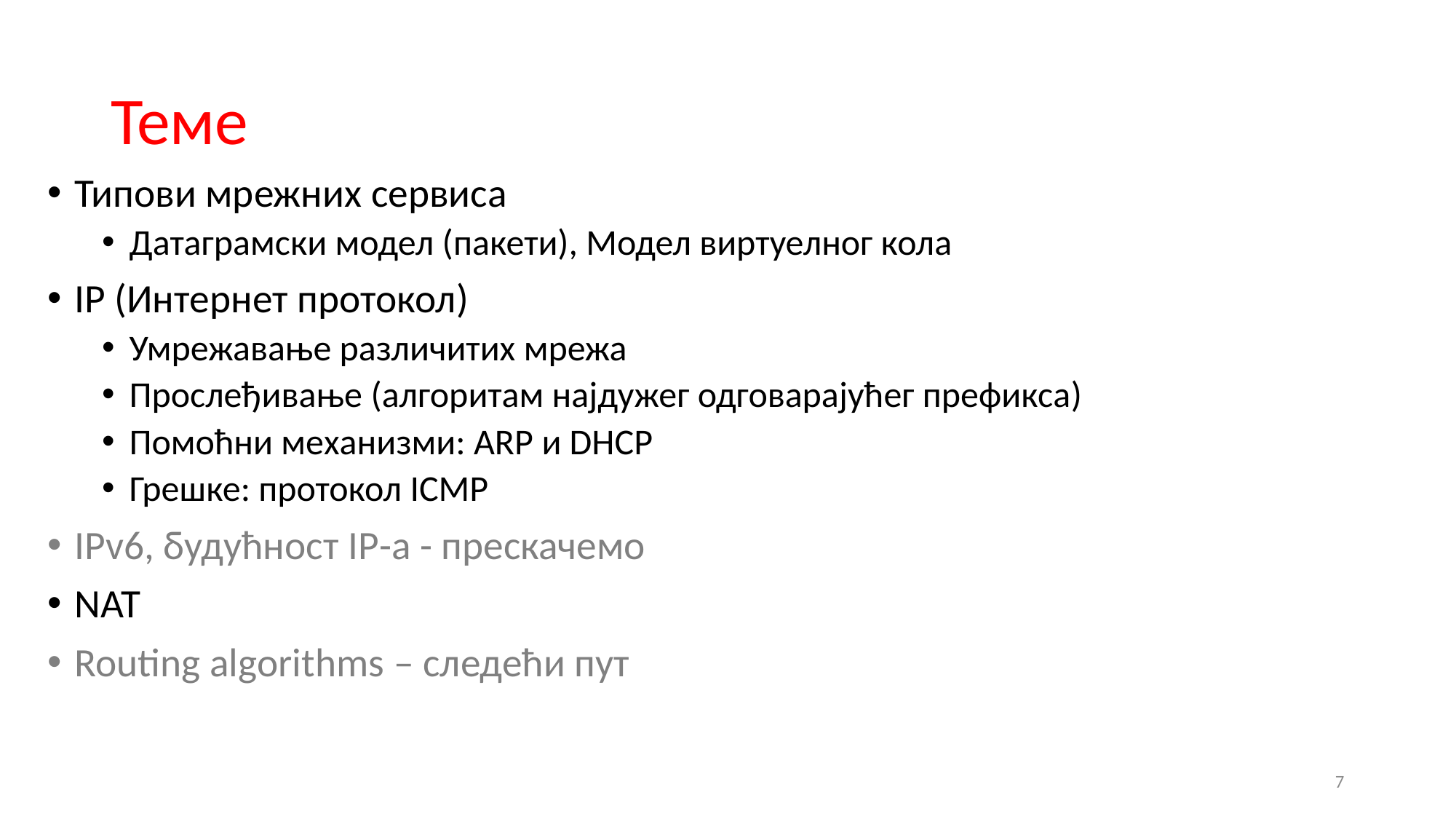

# Теме
Типови мрежних сервиса
Датаграмски модел (пакети), Модел виртуелног кола
IP (Интернет протокол)
Умрежавање различитих мрежа
Прослеђивање (алгоритам најдужег одговарајућег префикса)
Помоћни механизми: ARP и DHCP
Грешке: протокол ICMP
IPv6, будућност IP-а - прескачемо
NAT
Routing algorithms – следећи пут
7